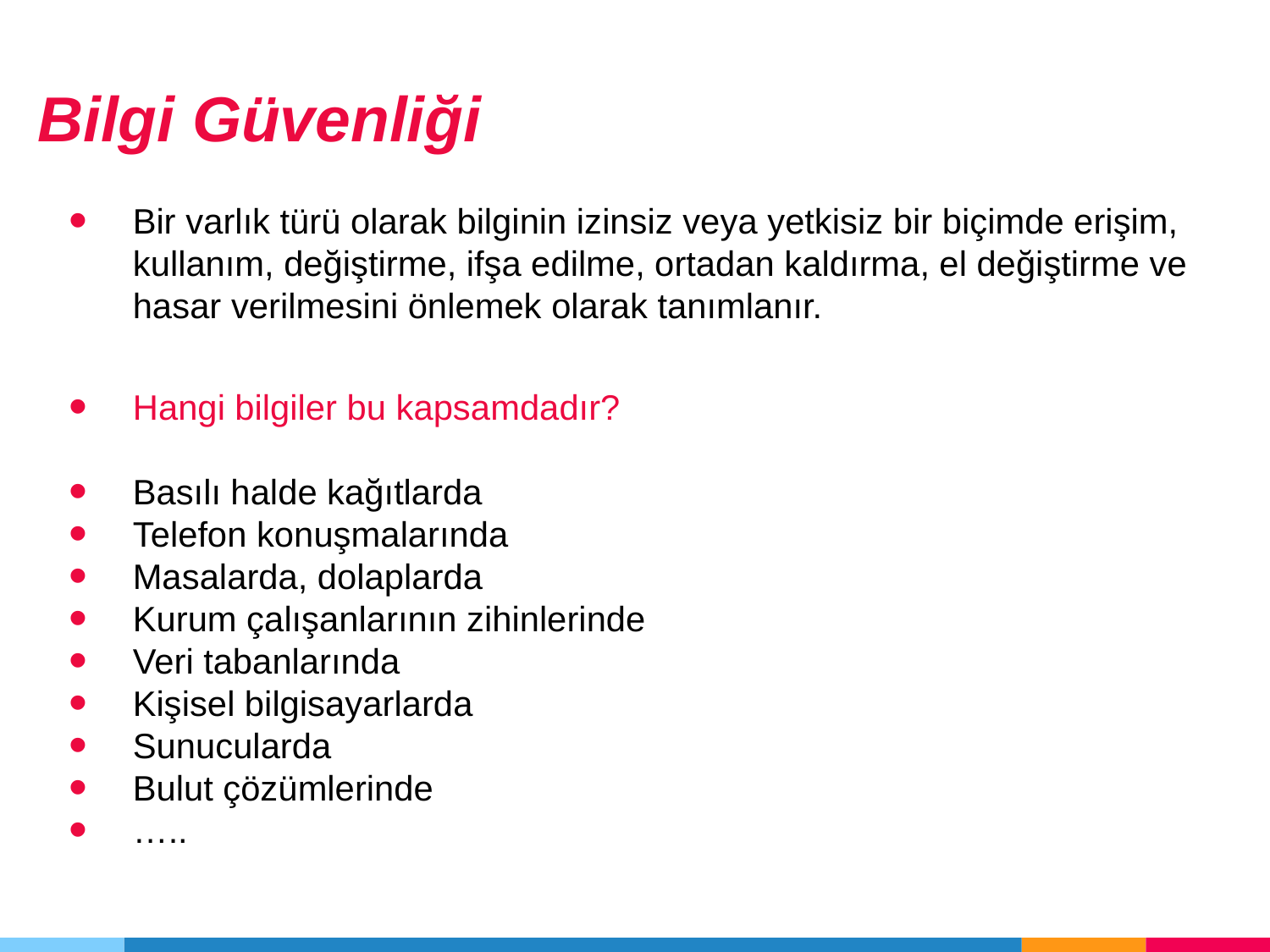

Bilgi Güvenliği
Bir varlık türü olarak bilginin izinsiz veya yetkisiz bir biçimde erişim, kullanım, değiştirme, ifşa edilme, ortadan kaldırma, el değiştirme ve hasar verilmesini önlemek olarak tanımlanır.

Hangi bilgiler bu kapsamdadır?

Basılı halde kağıtlarda
Telefon konuşmalarında
Masalarda, dolaplarda
Kurum çalışanlarının zihinlerinde
Veri tabanlarında
Kişisel bilgisayarlarda
Sunucularda
Bulut çözümlerinde
…..